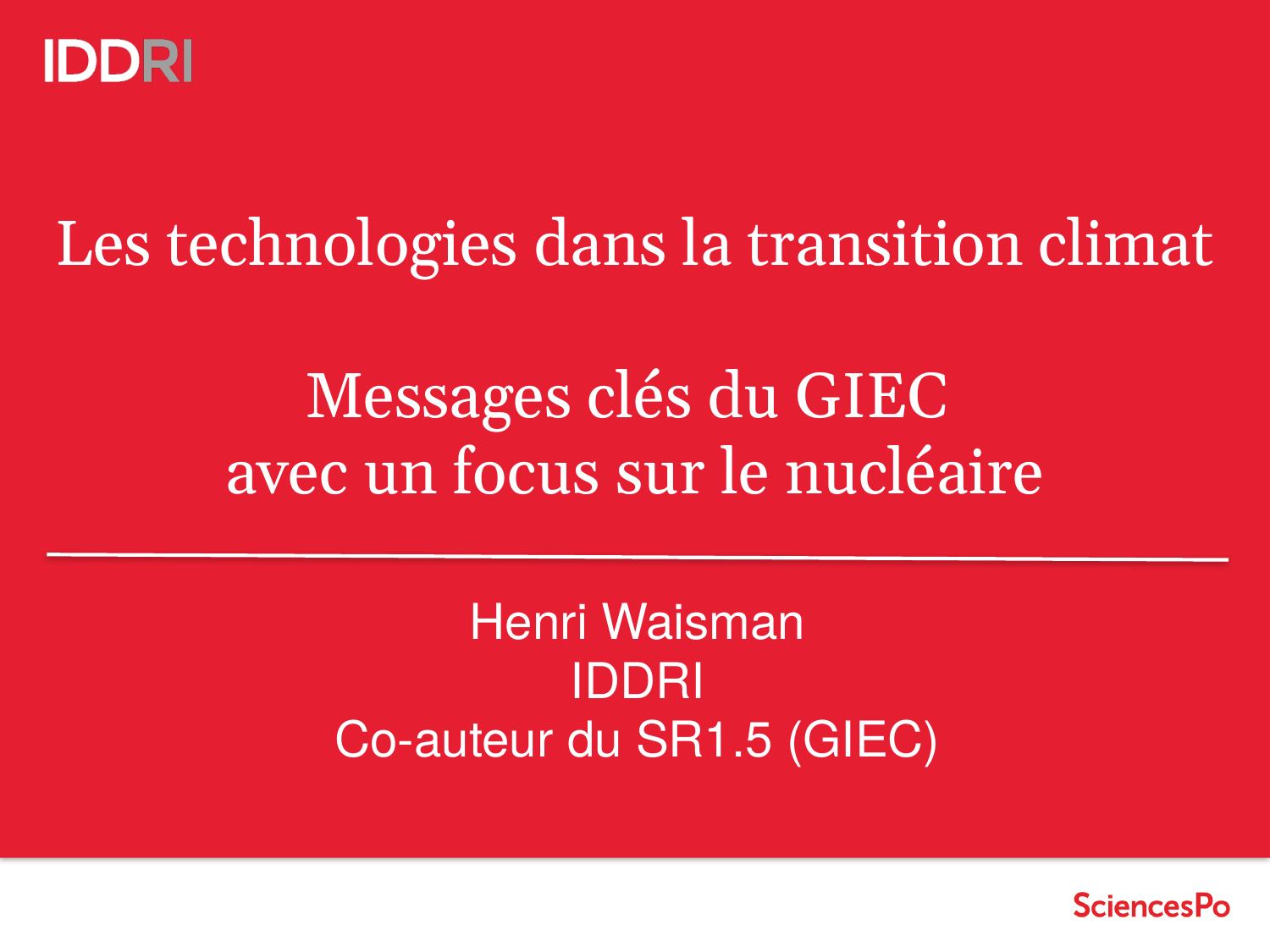

# Les technologies dans la transition climat Messages clés du GIEC avec un focus sur le nucléaire
Henri Waisman
IDDRI
Co-auteur du SR1.5 (GIEC)